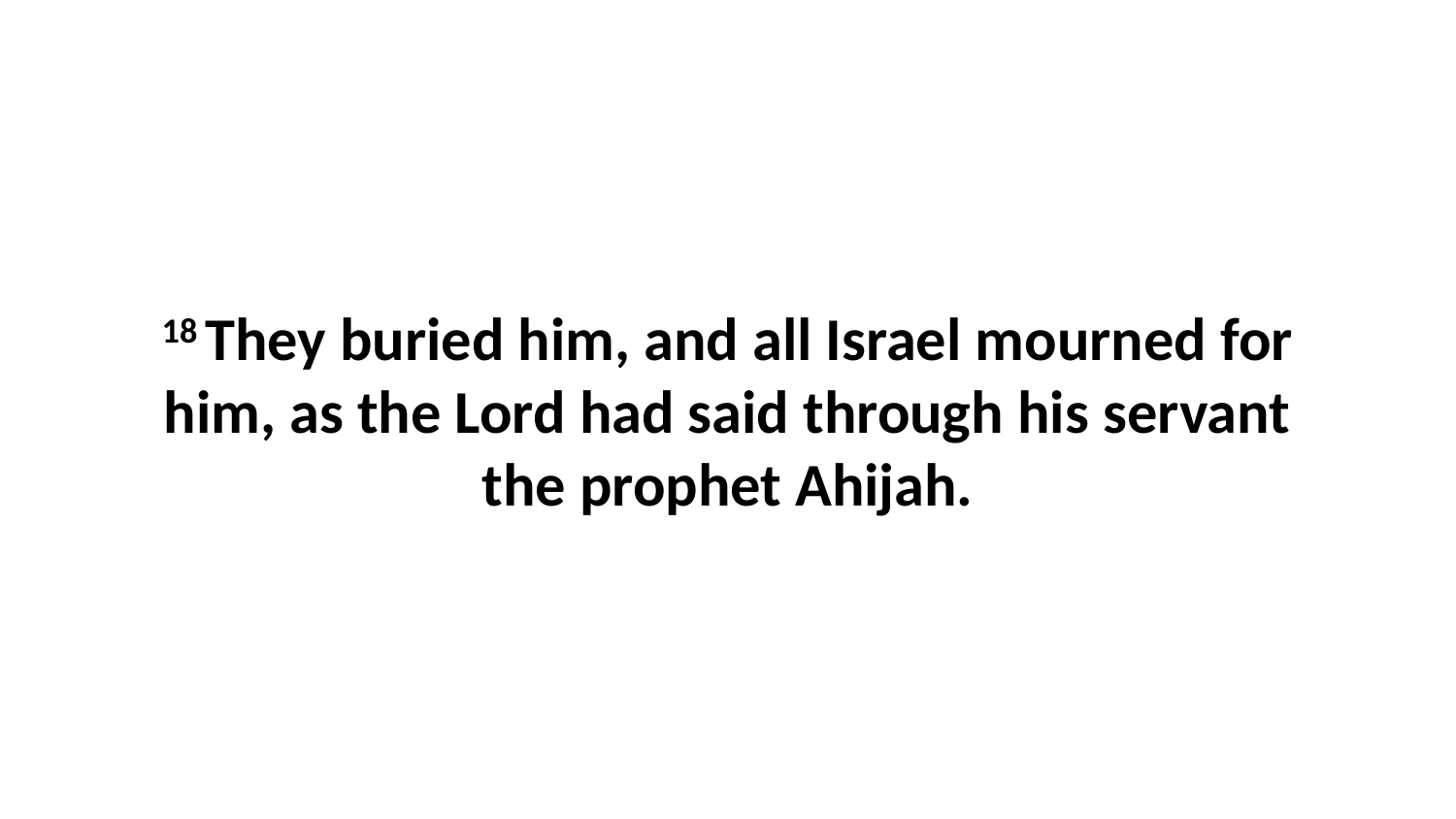

18 They buried him, and all Israel mourned for him, as the Lord had said through his servant the prophet Ahijah.